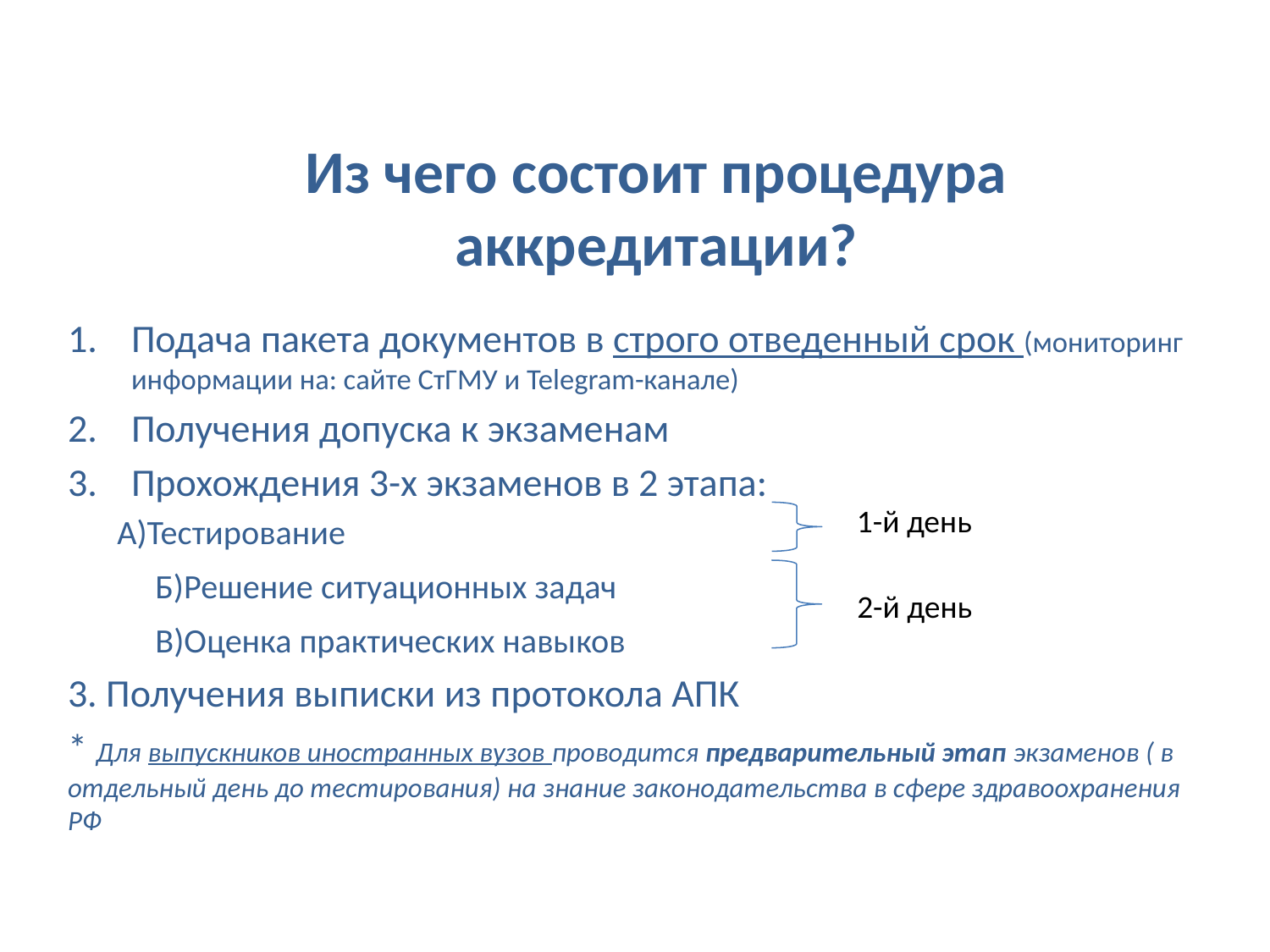

# Из чего состоит процедура аккредитации?
Подача пакета документов в строго отведенный срок (мониторинг информации на: сайте СтГМУ и Telegram-канале)
Получения допуска к экзаменам
Прохождения 3-х экзаменов в 2 этапа:
	А)Тестирование
	Б)Решение ситуационных задач
	В)Оценка практических навыков
3. Получения выписки из протокола АПК
* Для выпускников иностранных вузов проводится предварительный этап экзаменов ( в отдельный день до тестирования) на знание законодательства в сфере здравоохранения РФ

1-й день

2-й день